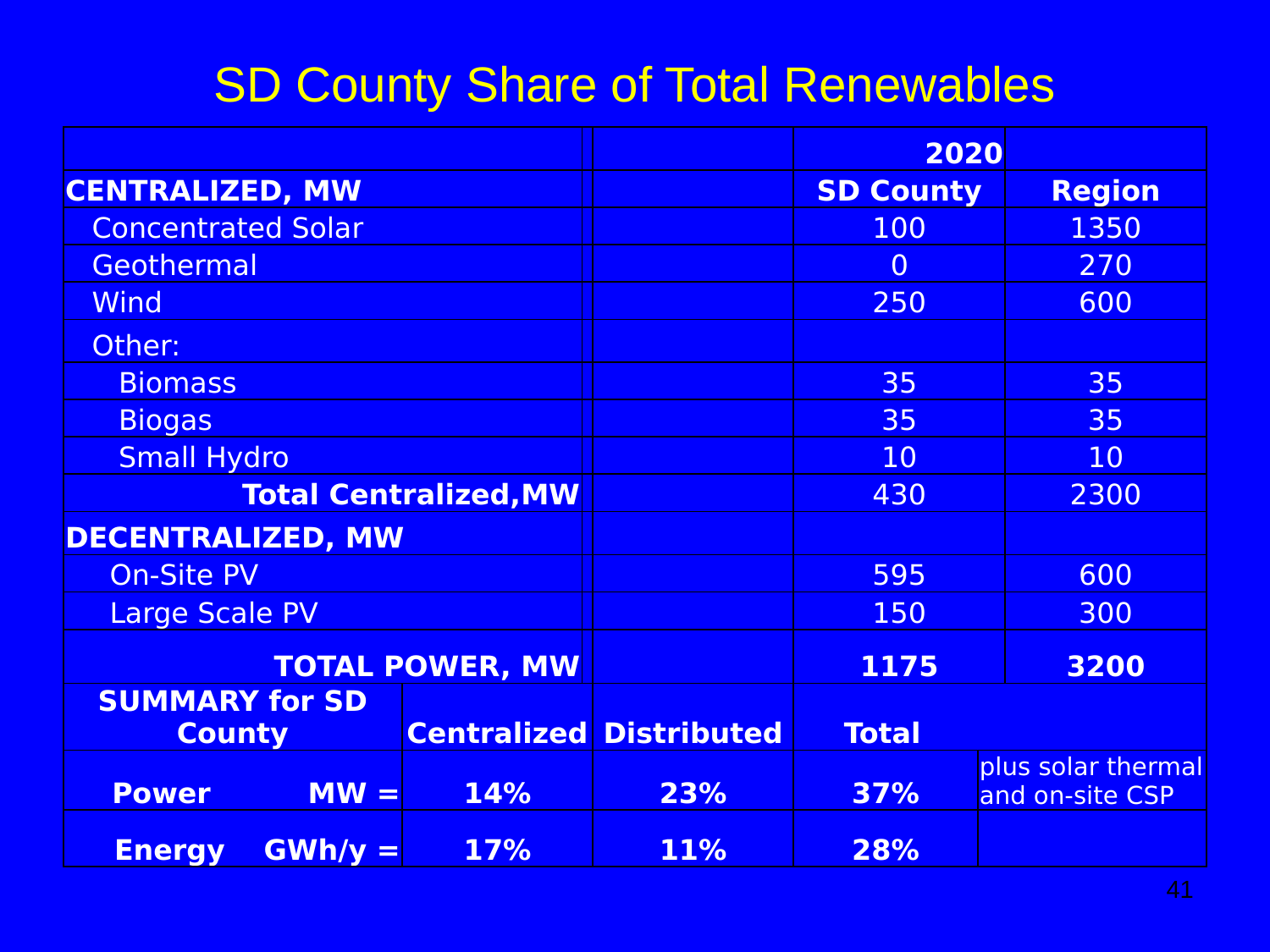

# SD County Share of Total Renewables
|  |  |  |  | 2020 |  |  |
| --- | --- | --- | --- | --- | --- | --- |
| CENTRALIZED, MW |  |  |  | SD County |  | Region |
| Concentrated Solar |  |  |  | 100 |  | 1350 |
| Geothermal |  |  |  | 0 |  | 270 |
| Wind |  |  |  | 250 |  | 600 |
| Other: |  |  |  |  |  |  |
| Biomass |  |  |  | 35 |  | 35 |
| Biogas |  |  |  | 35 |  | 35 |
| Small Hydro |  |  |  | 10 |  | 10 |
| Total Centralized,MW |  |  |  | 430 |  | 2300 |
| DECENTRALIZED, MW |  |  |  |  |  |  |
| On-Site PV |  |  |  | 595 |  | 600 |
| Large Scale PV |  |  |  | 150 |  | 300 |
| TOTAL POWER, MW |  |  |  | 1175 |  | 3200 |
| SUMMARY for SD County | Centralized |  | Distributed | Total |  |  |
| Power MW = | 14% |  | 23% | 37% | plus solar thermal and on-site CSP |  |
| Energy GWh/y = | 17% |  | 11% | 28% |  |  |
41